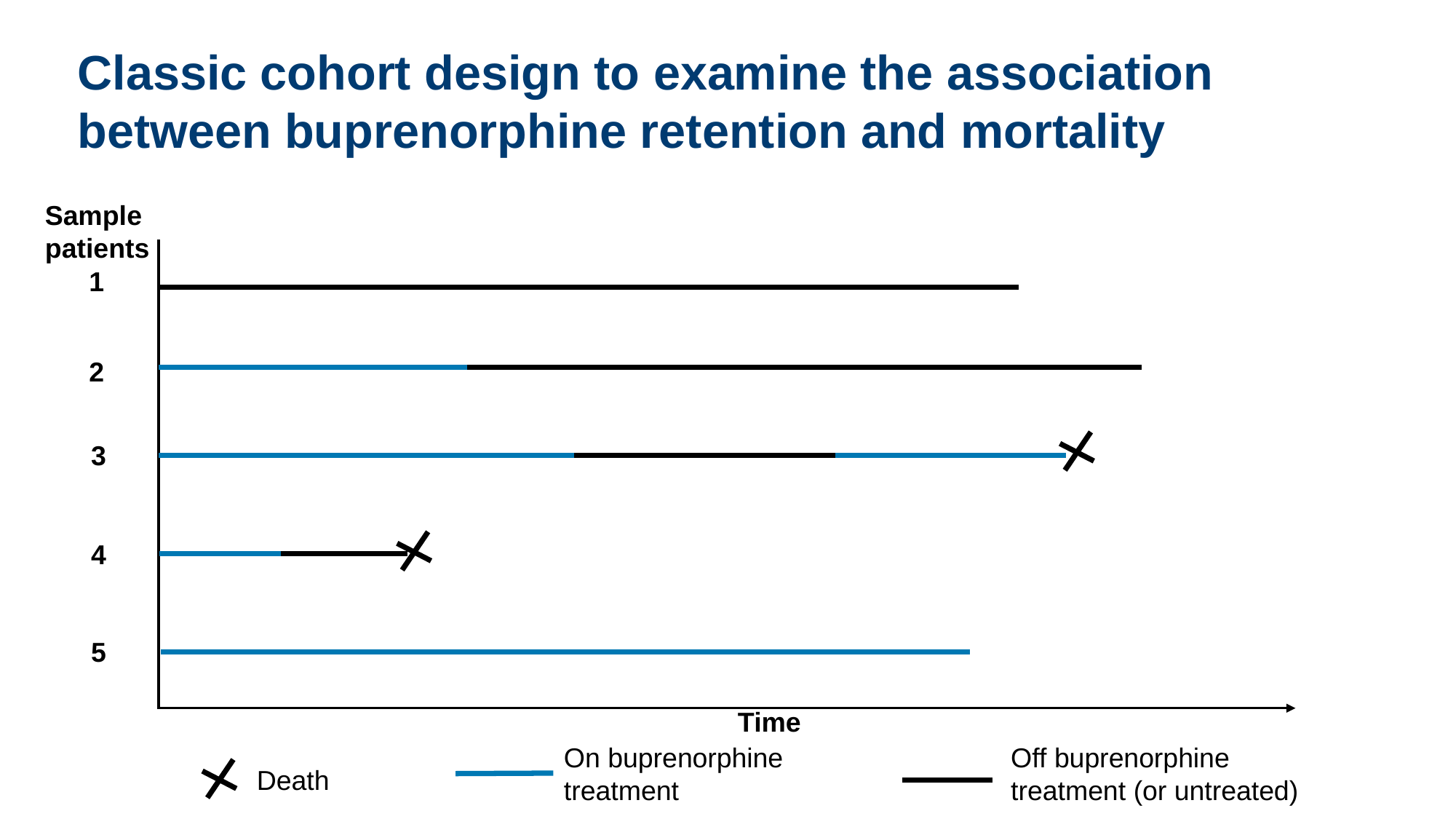

21
# Classic cohort design to examine the association between buprenorphine retention and mortality
Sample patients
1
2
3
4
5
Time
On buprenorphine treatment
Off buprenorphine treatment (or untreated)
Death